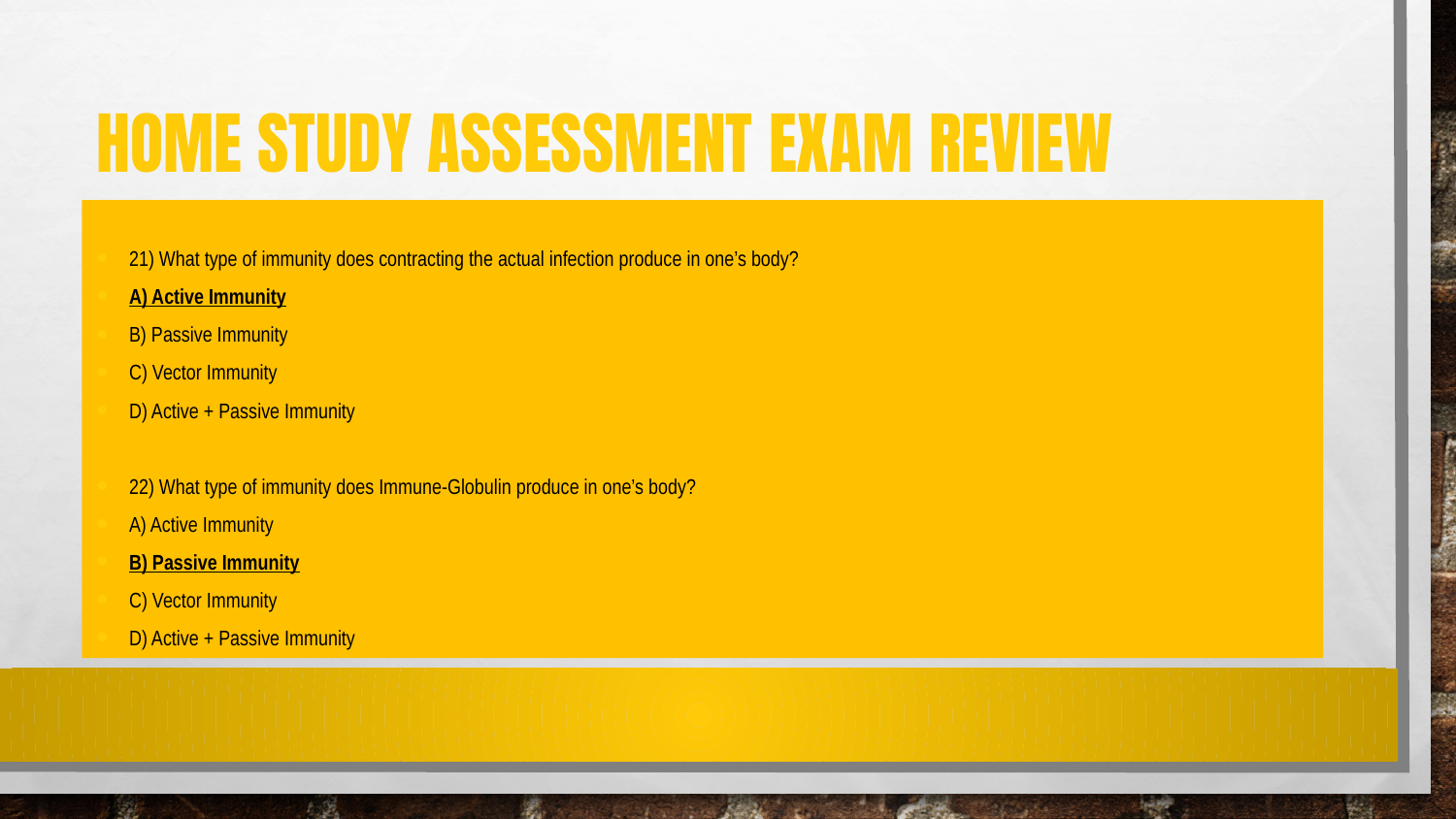

# Home Study Assessment exam review

21) What type of immunity does contracting the actual infection produce in one’s body?
A) Active Immunity
B) Passive Immunity
C) Vector Immunity
D) Active + Passive Immunity

22) What type of immunity does Immune-Globulin produce in one’s body?
A) Active Immunity
B) Passive Immunity
C) Vector Immunity
D) Active + Passive Immunity